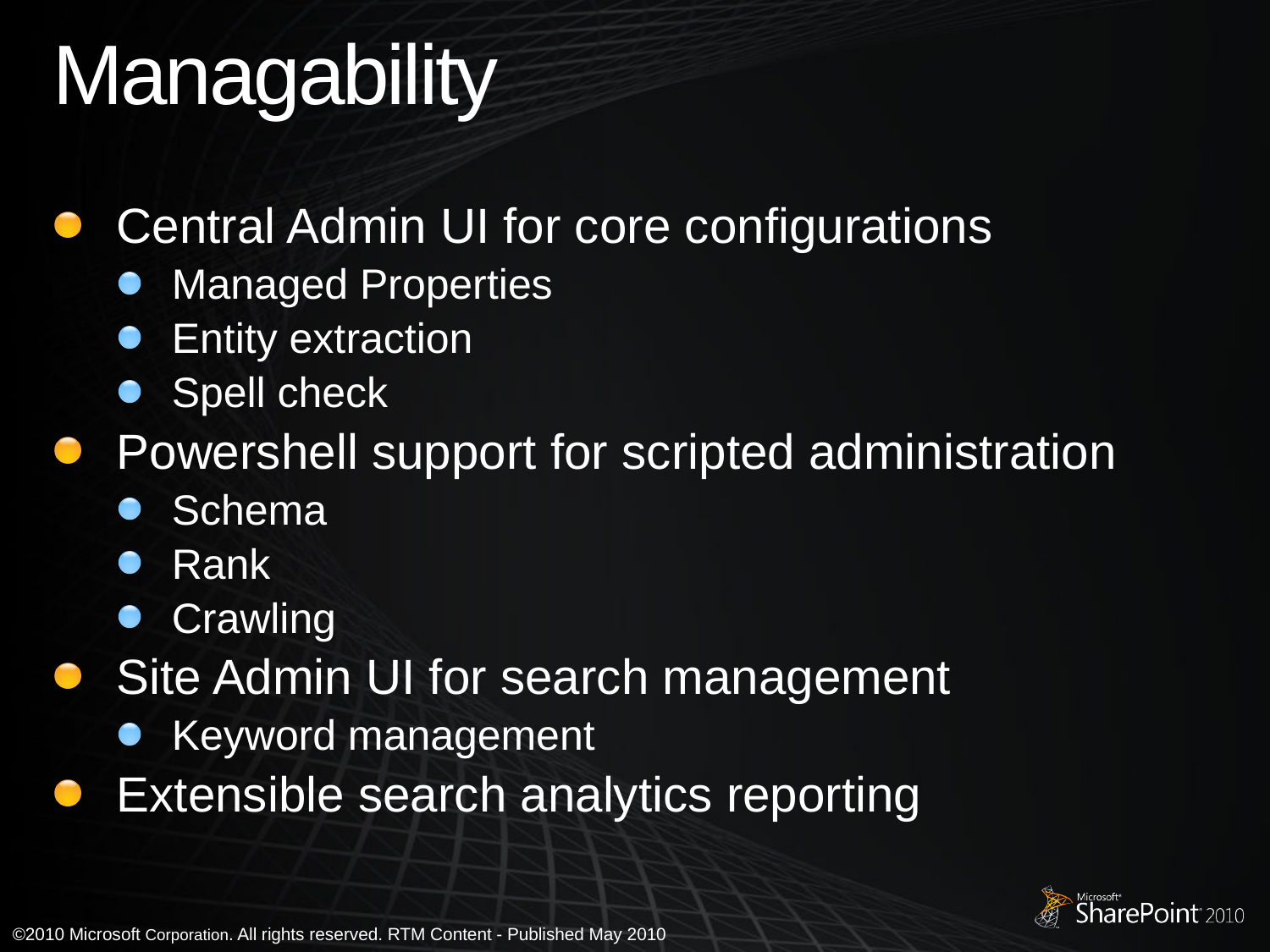

# Managability
Central Admin UI for core configurations
Managed Properties
Entity extraction
Spell check
Powershell support for scripted administration
Schema
Rank
Crawling
Site Admin UI for search management
Keyword management
Extensible search analytics reporting